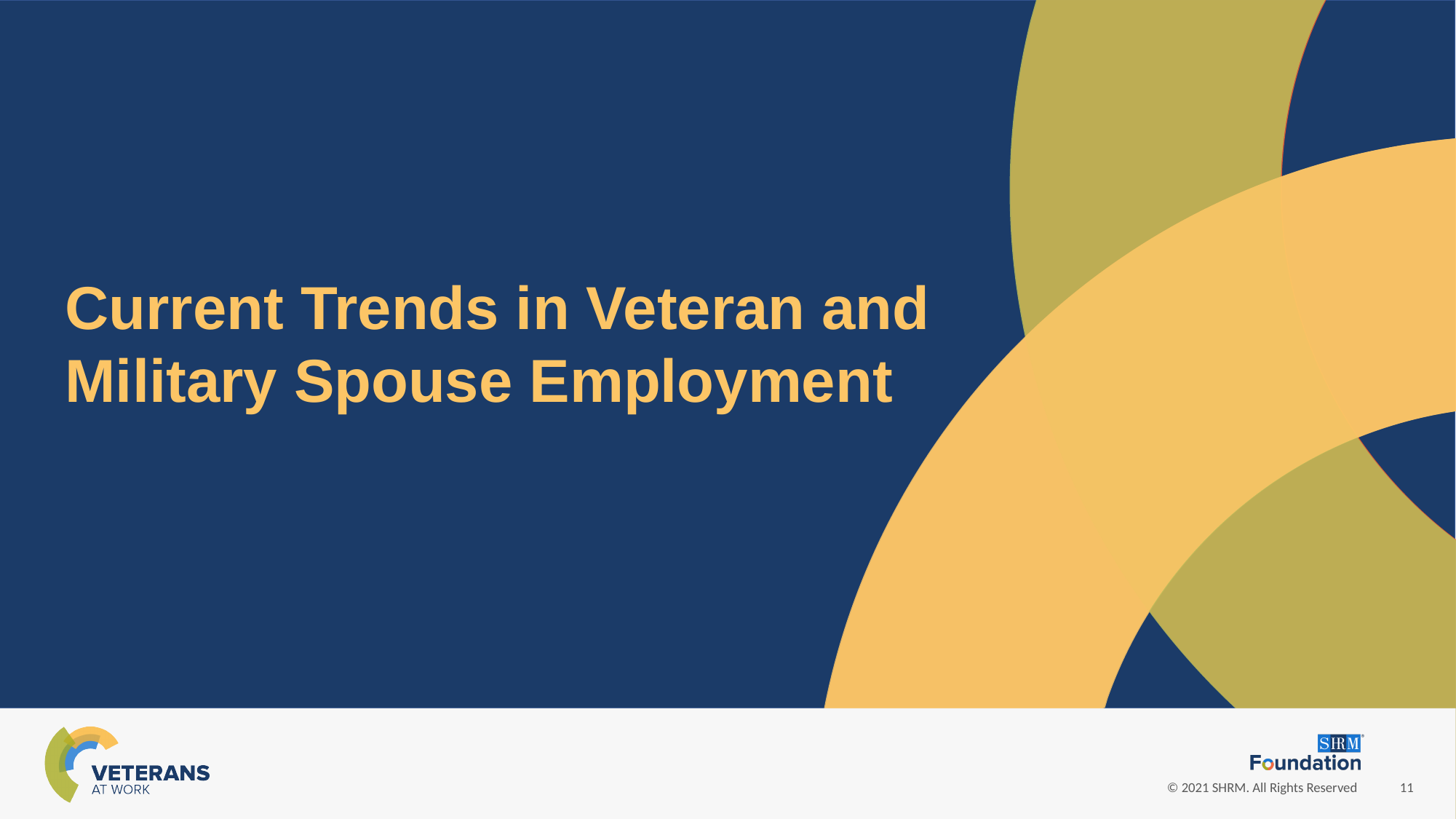

Current Trends in Veteran and Military Spouse Employment